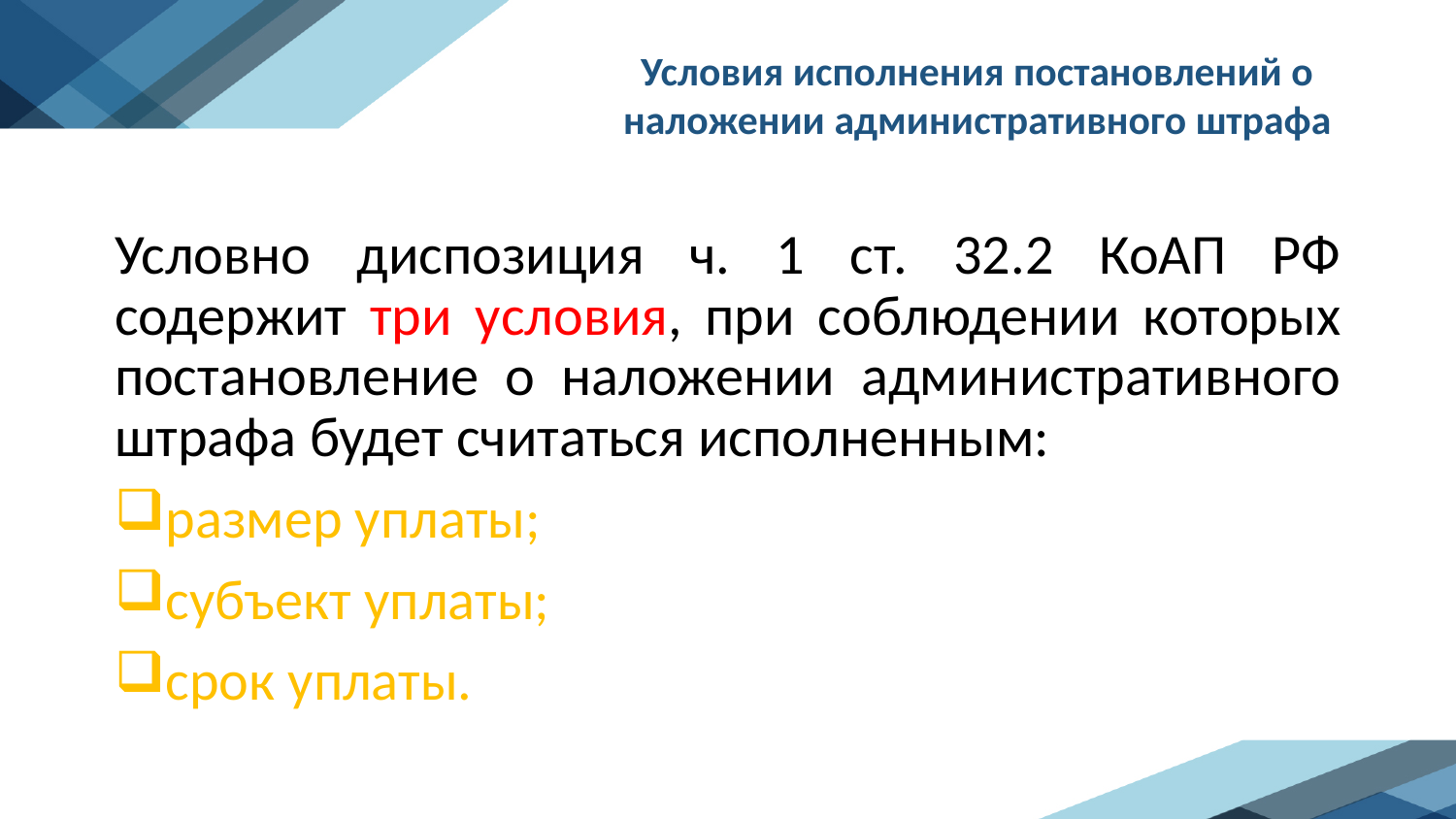

# Условия исполнения постановлений о наложении административного штрафа
Условно диспозиция ч. 1 ст. 32.2 КоАП РФ содержит три условия, при соблюдении которых постановление о наложении административного штрафа будет считаться исполненным:
размер уплаты;
субъект уплаты;
срок уплаты.